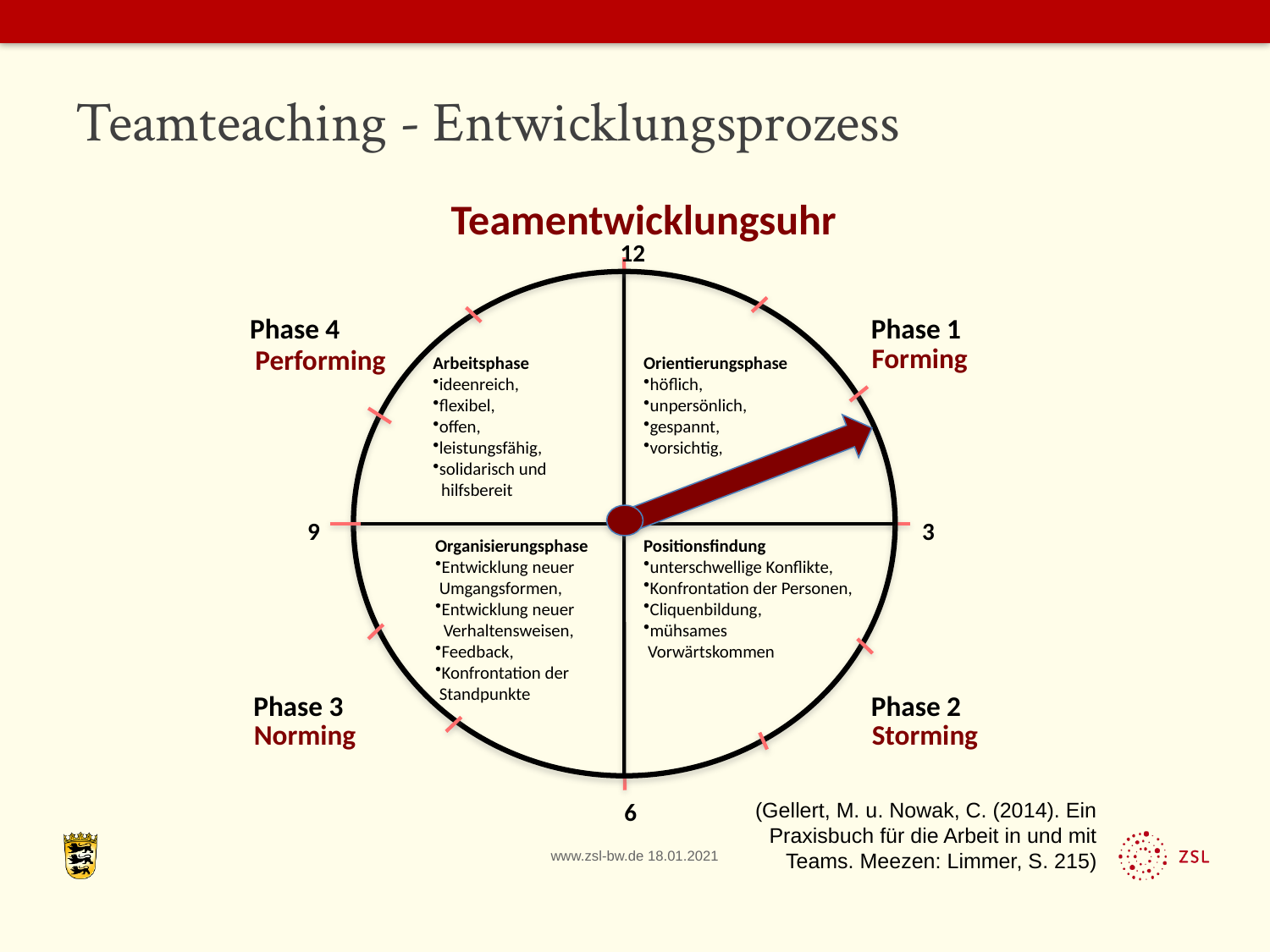

# Teamteaching - Entwicklungsprozess
Teamentwicklungsuhr
12

9
3
6
Phase 4
Phase 1
Forming
Performing

Phase 3
Phase 2
Norming
Storming
Arbeitsphase
ideenreich,
flexibel,
offen,
leistungsfähig,
solidarisch und
  hilfsbereit
Orientierungsphase
höflich,
unpersönlich,
gespannt,
vorsichtig,
Organisierungsphase
Entwicklung neuer
 Umgangsformen,
Entwicklung neuer
  Verhaltensweisen,
Feedback,
Konfrontation der
 Standpunkte
Positionsfindung
unterschwellige Konflikte,
Konfrontation der Personen,
Cliquenbildung,
mühsames
 Vorwärtskommen

(Gellert, M. u. Nowak, C. (2014). Ein Praxisbuch für die Arbeit in und mit Teams. Meezen: Limmer, S. 215)